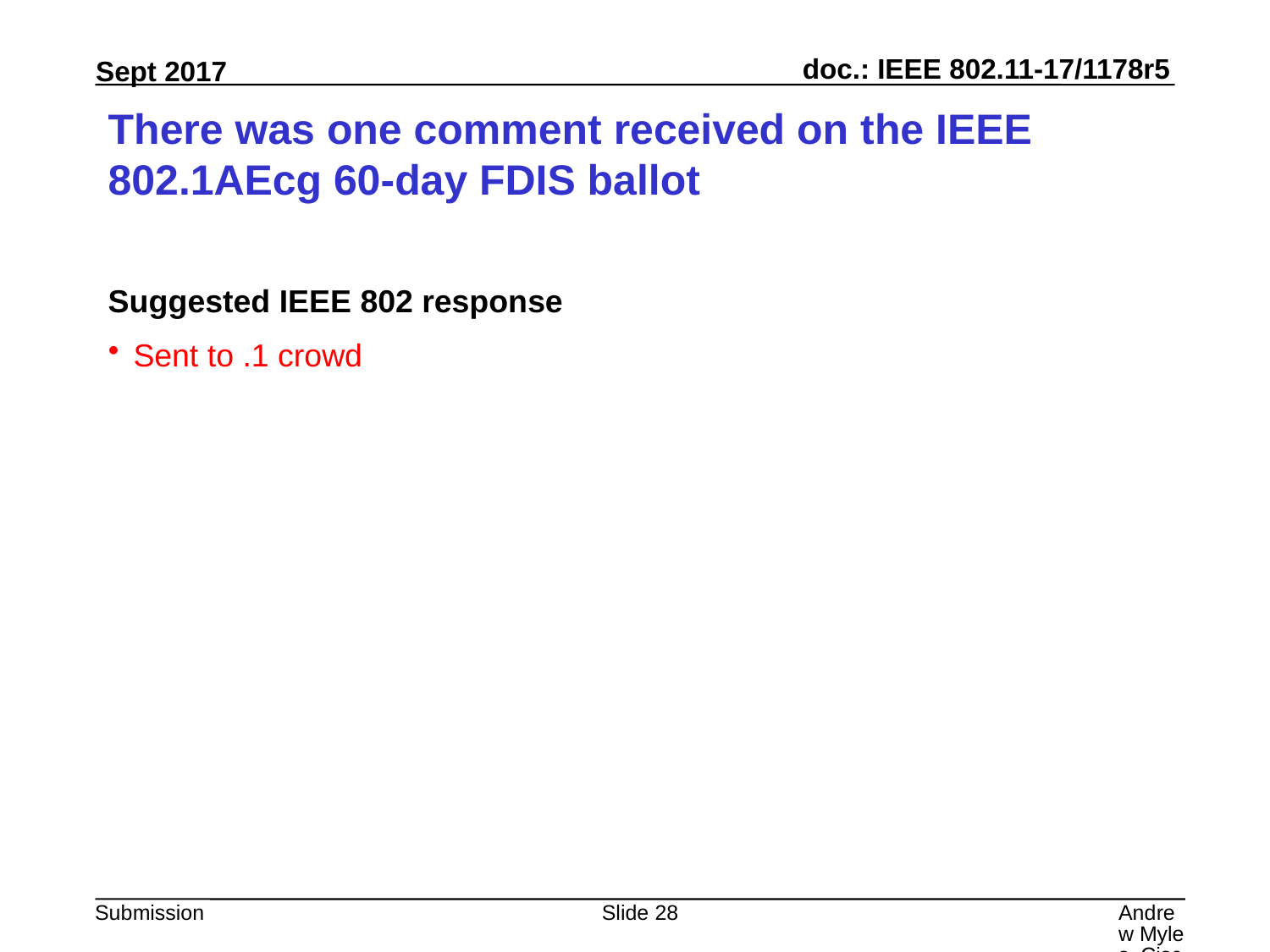

# There was one comment received on the IEEE 802.1AEcg 60-day FDIS ballot
Suggested IEEE 802 response
Sent to .1 crowd
Slide 28
Andrew Myles, Cisco